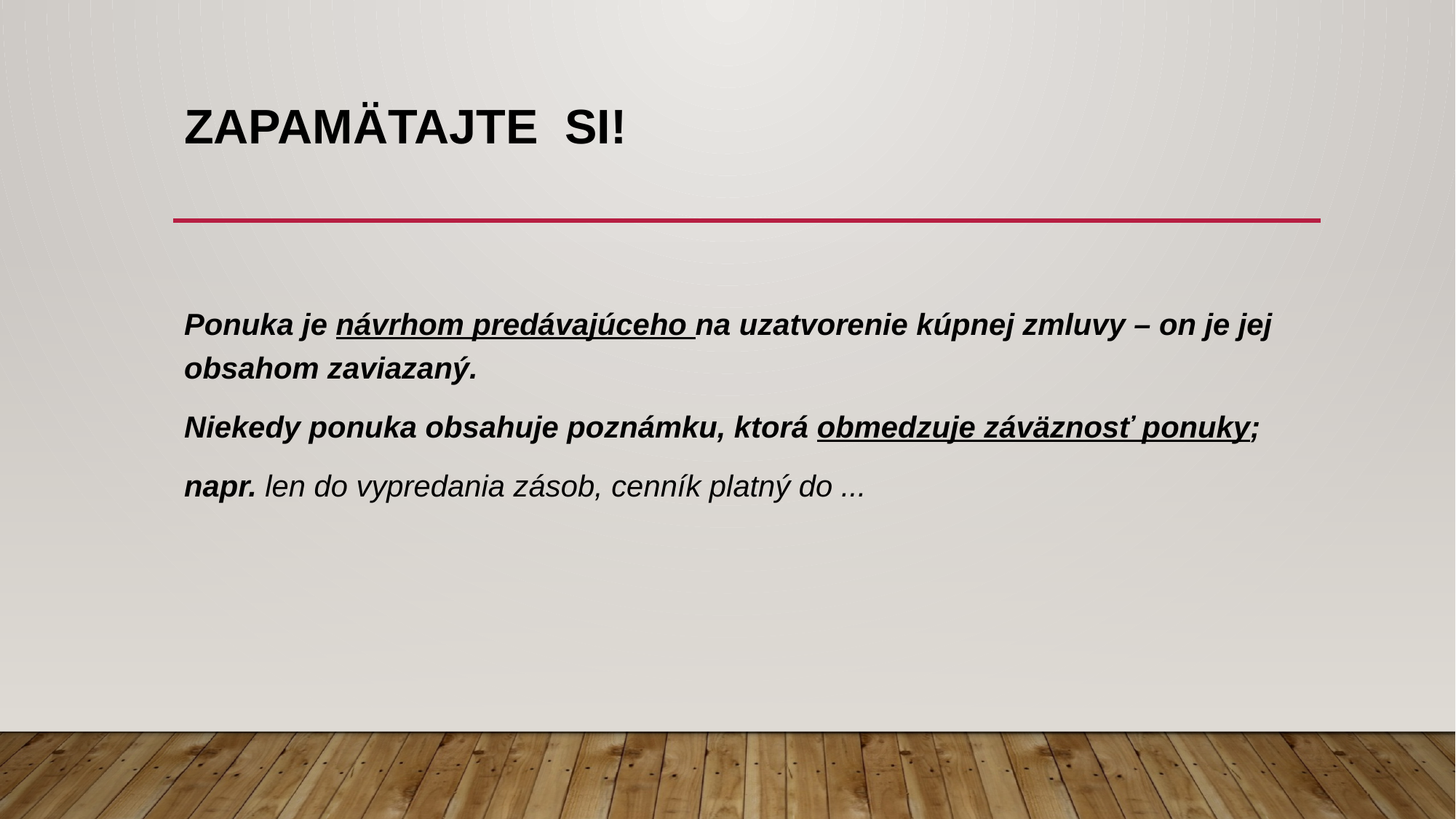

# ZAPAMäTAJTE  SI!

Ponuka je návrhom predávajúceho na uzatvorenie kúpnej zmluvy – on je jej obsahom zaviazaný.
Niekedy ponuka obsahuje poznámku, ktorá obmedzuje záväznosť ponuky;
napr. len do vypredania zásob, cenník platný do ...